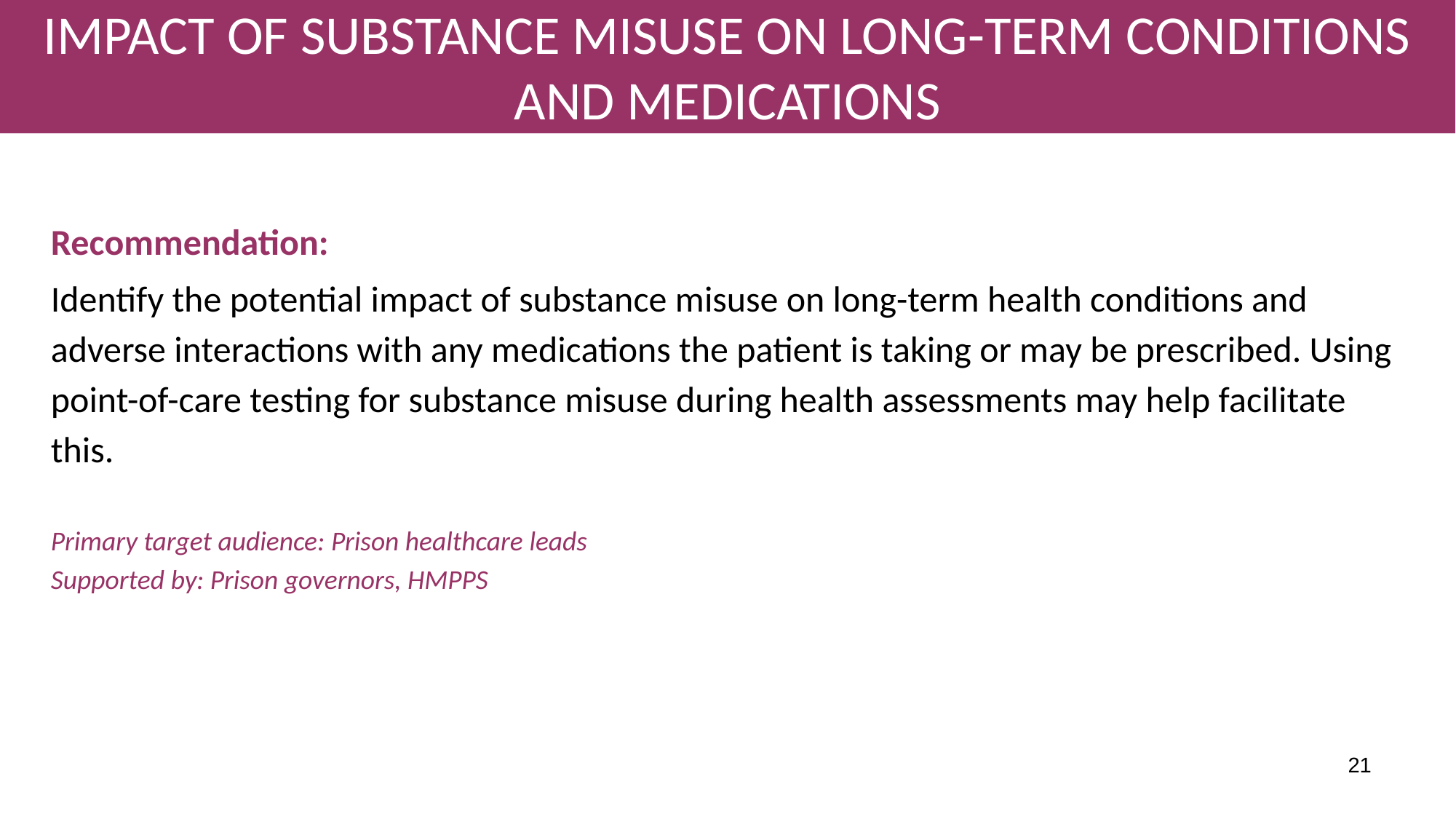

# IMPACT OF SUBSTANCE MISUSE ON LONG-TERM CONDITIONS AND MEDICATIONS

Recommendation:
Identify the potential impact of substance misuse on long-term health conditions and adverse interactions with any medications the patient is taking or may be prescribed. Using point-of-care testing for substance misuse during health assessments may help facilitate this.

Primary target audience: Prison healthcare leads
Supported by: Prison governors, HMPPS

21